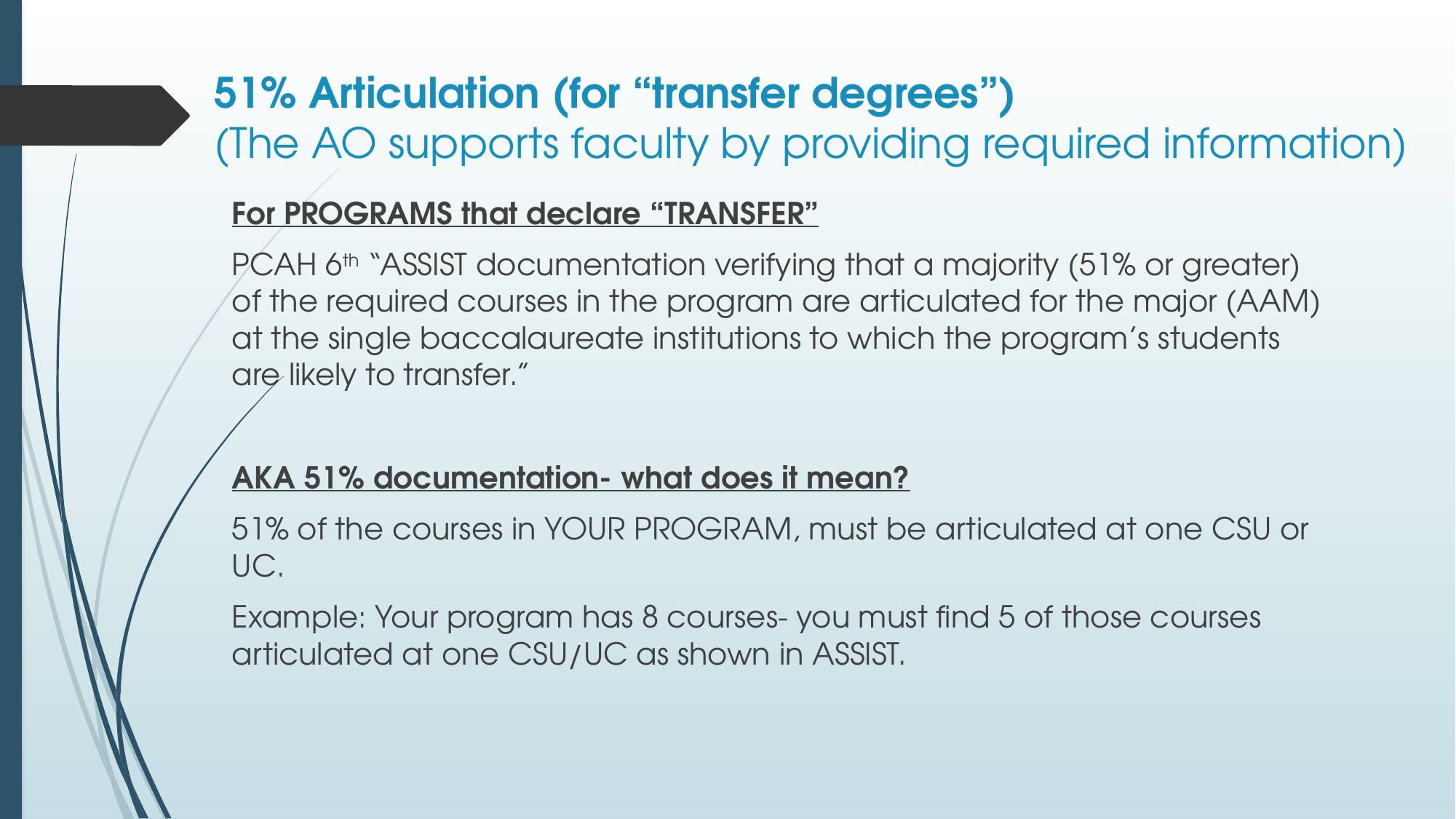

# 51% Articulation (for “transfer degrees”) (The AO supports faculty by providing required information)
For PROGRAMS that declare “TRANSFER”
PCAH 6th “ASSIST documentation verifying that a majority (51% or greater) of the required courses in the program are articulated for the major (AAM) at the single baccalaureate institutions to which the program’s students are likely to transfer.”

AKA 51% documentation- what does it mean?
51% of the courses in YOUR PROGRAM, must be articulated at one CSU or UC.
Example: Your program has 8 courses- you must find 5 of those courses articulated at one CSU/UC as shown in ASSIST.